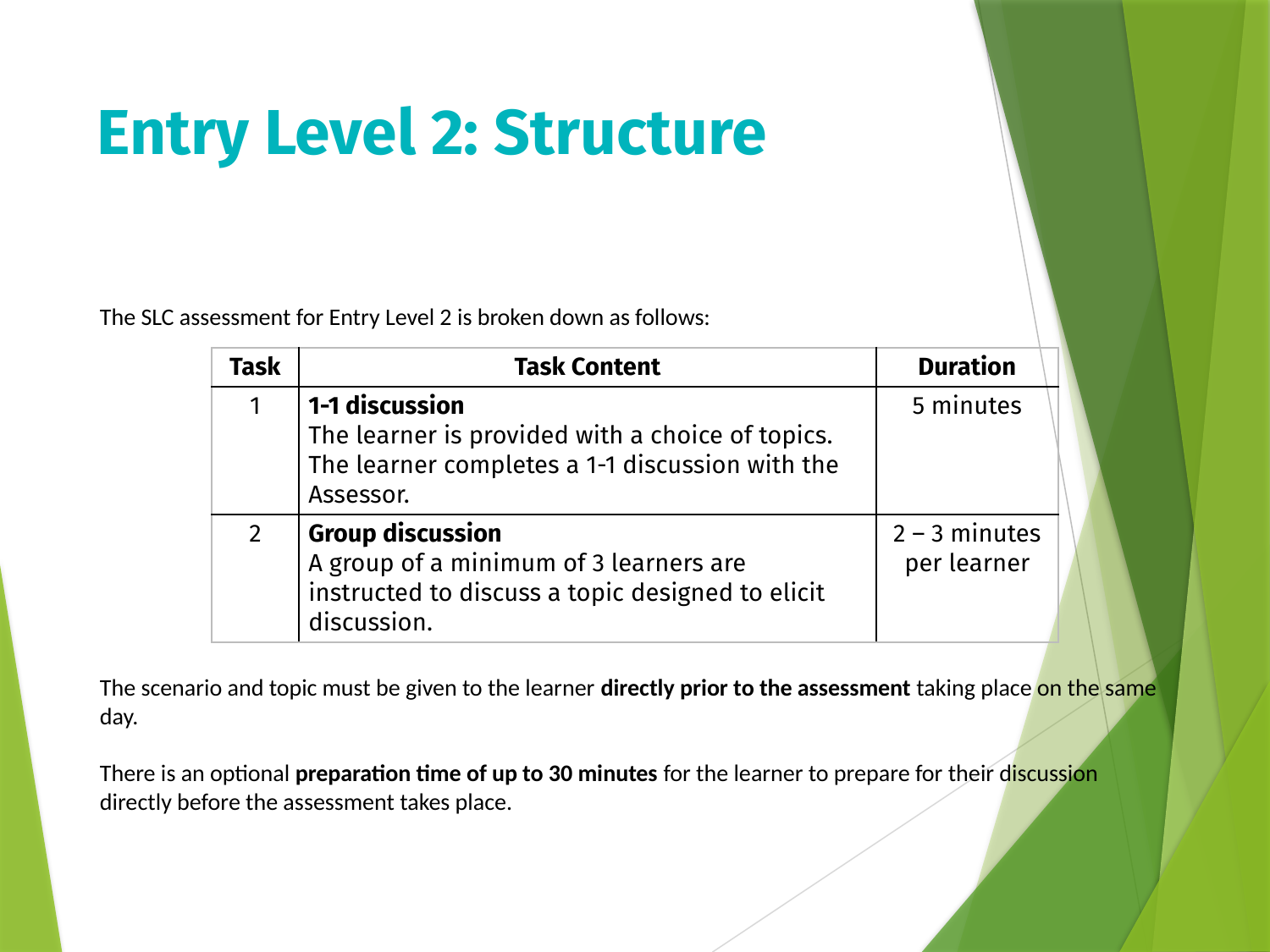

# Entry Level 2: Structure
The SLC assessment for Entry Level 2 is broken down as follows:

The scenario and topic must be given to the learner directly prior to the assessment taking place on the same day.

There is an optional preparation time of up to 30 minutes for the learner to prepare for their discussion directly before the assessment takes place.
| Task | Task Content | Duration |
| --- | --- | --- |
| 1 | 1-1 discussion The learner is provided with a choice of topics. The learner completes a 1-1 discussion with the Assessor. | 5 minutes |
| 2 | Group discussion A group of a minimum of 3 learners are instructed to discuss a topic designed to elicit discussion. | 2 – 3 minutes per learner |